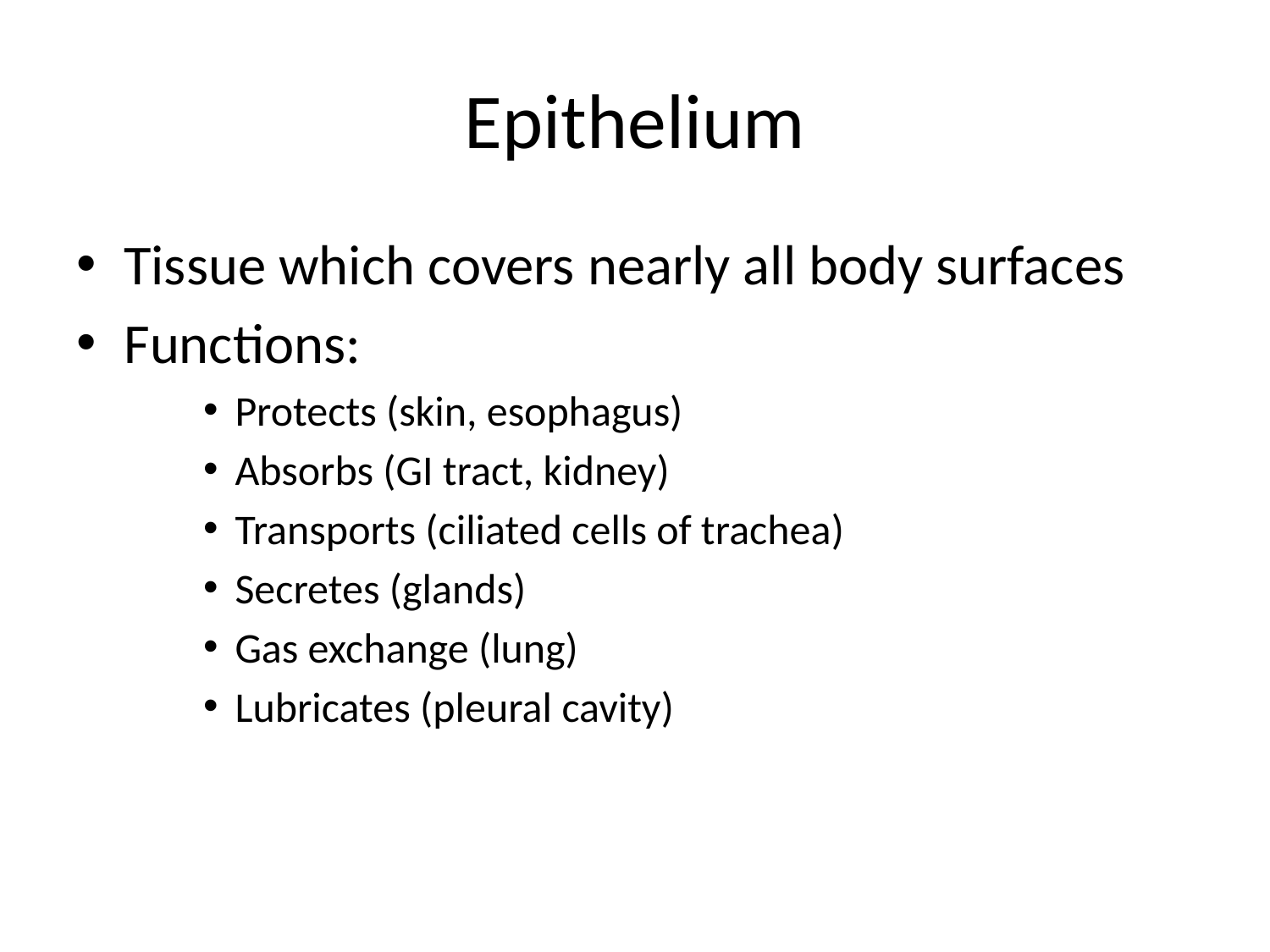

# Epithelium
Tissue which covers nearly all body surfaces
Functions:
Protects (skin, esophagus)
Absorbs (GI tract, kidney)
Transports (ciliated cells of trachea)
Secretes (glands)
Gas exchange (lung)
Lubricates (pleural cavity)